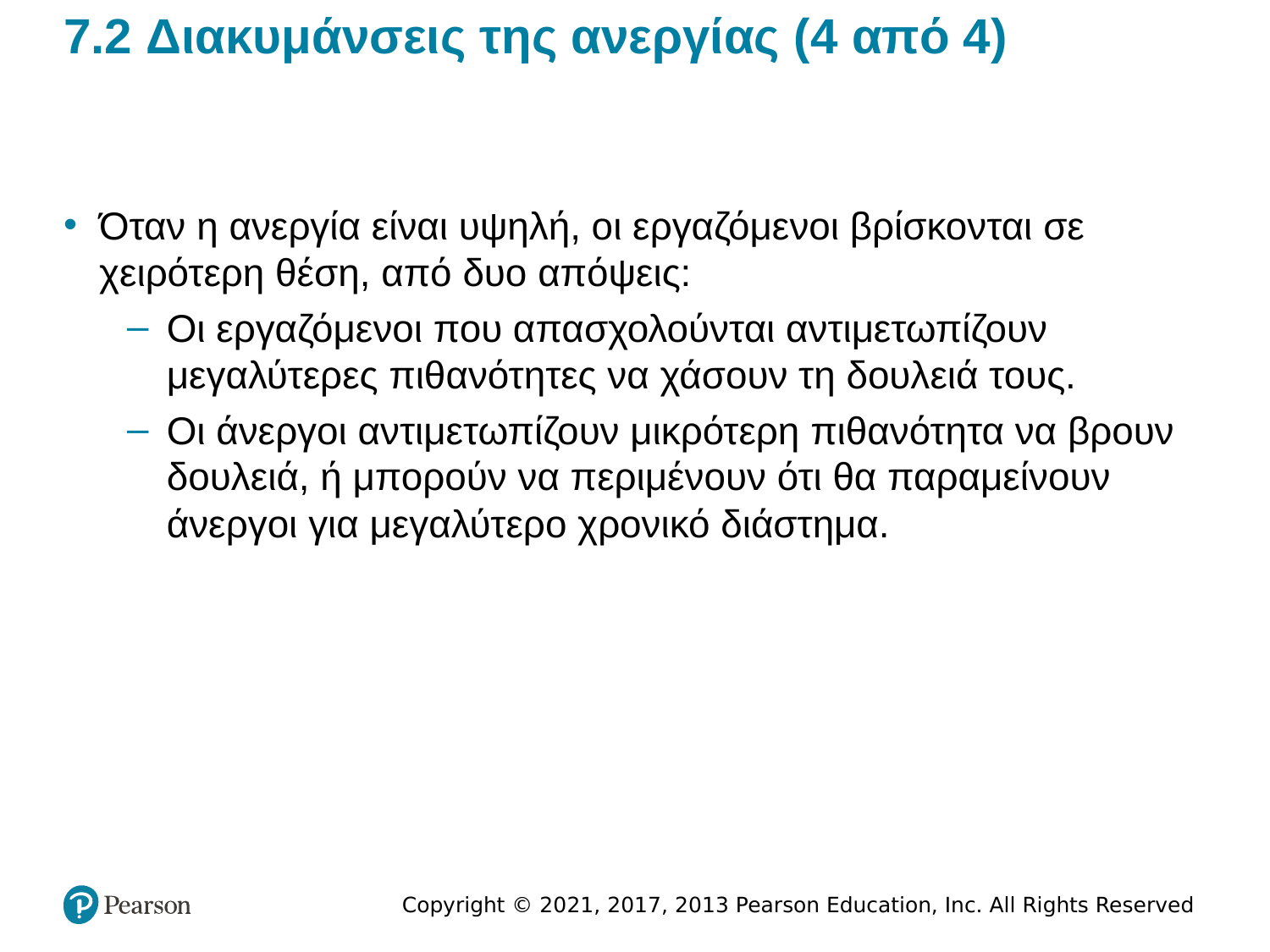

# 7.2 Διακυμάνσεις της ανεργίας (4 από 4)
Όταν η ανεργία είναι υψηλή, οι εργαζόμενοι βρίσκονται σε χειρότερη θέση, από δυο απόψεις:
Οι εργαζόμενοι που απασχολούνται αντιμετωπίζουν μεγαλύτερες πιθανότητες να χάσουν τη δουλειά τους.
Οι άνεργοι αντιμετωπίζουν μικρότερη πιθανότητα να βρουν δουλειά, ή μπορούν να περιμένουν ότι θα παραμείνουν άνεργοι για μεγαλύτερο χρονικό διάστημα.